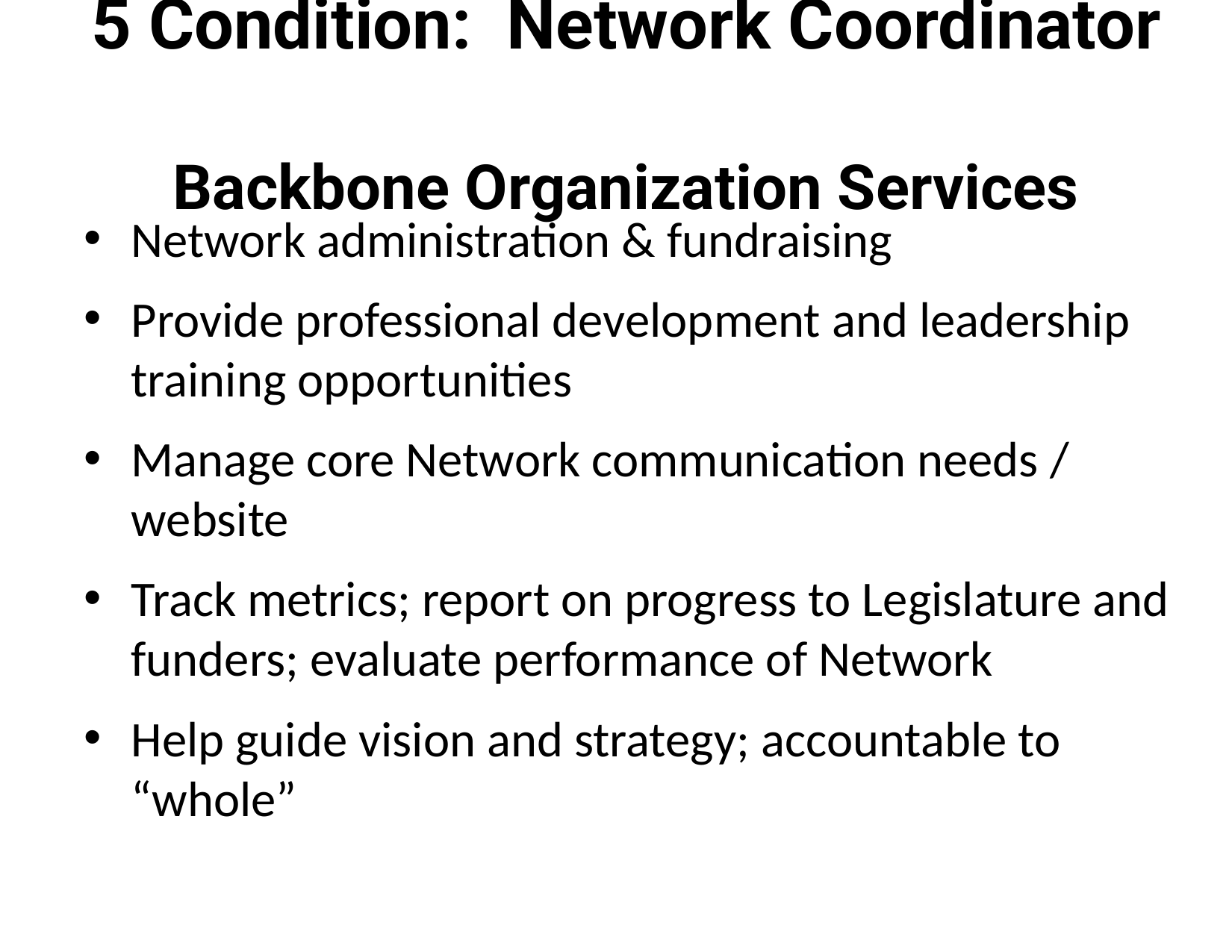

# 5 Condition:  Network Coordinator Backbone Organization Services
Network administration & fundraising
Provide professional development and leadership training opportunities
Manage core Network communication needs / website
Track metrics; report on progress to Legislature and funders; evaluate performance of Network
Help guide vision and strategy; accountable to “whole”